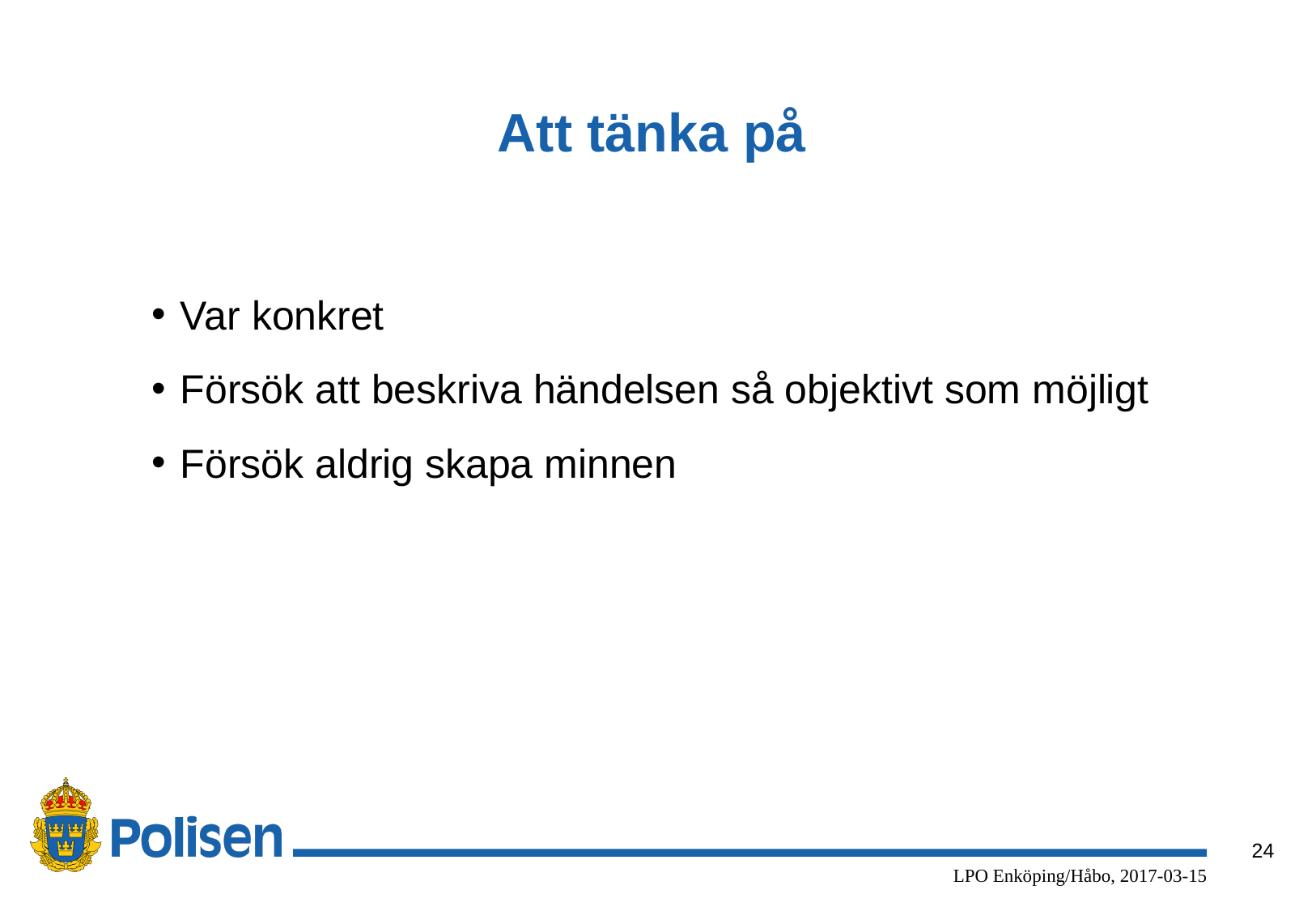

Att tänka på
Var konkret
Försök att beskriva händelsen så objektivt som möjligt
Försök aldrig skapa minnen